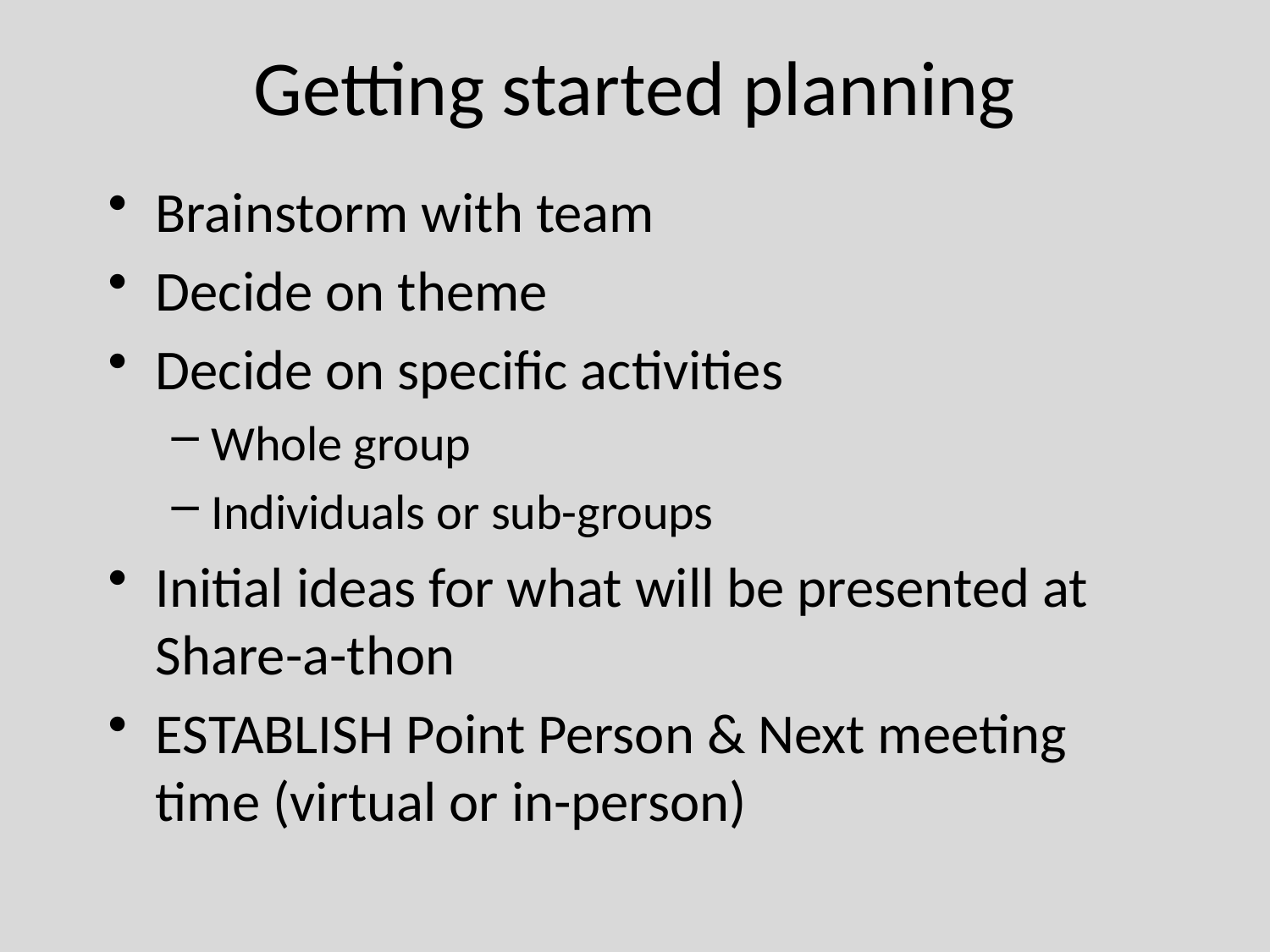

# Getting started planning
Brainstorm with team
Decide on theme
Decide on specific activities
Whole group
Individuals or sub-groups
Initial ideas for what will be presented at Share-a-thon
ESTABLISH Point Person & Next meeting time (virtual or in-person)